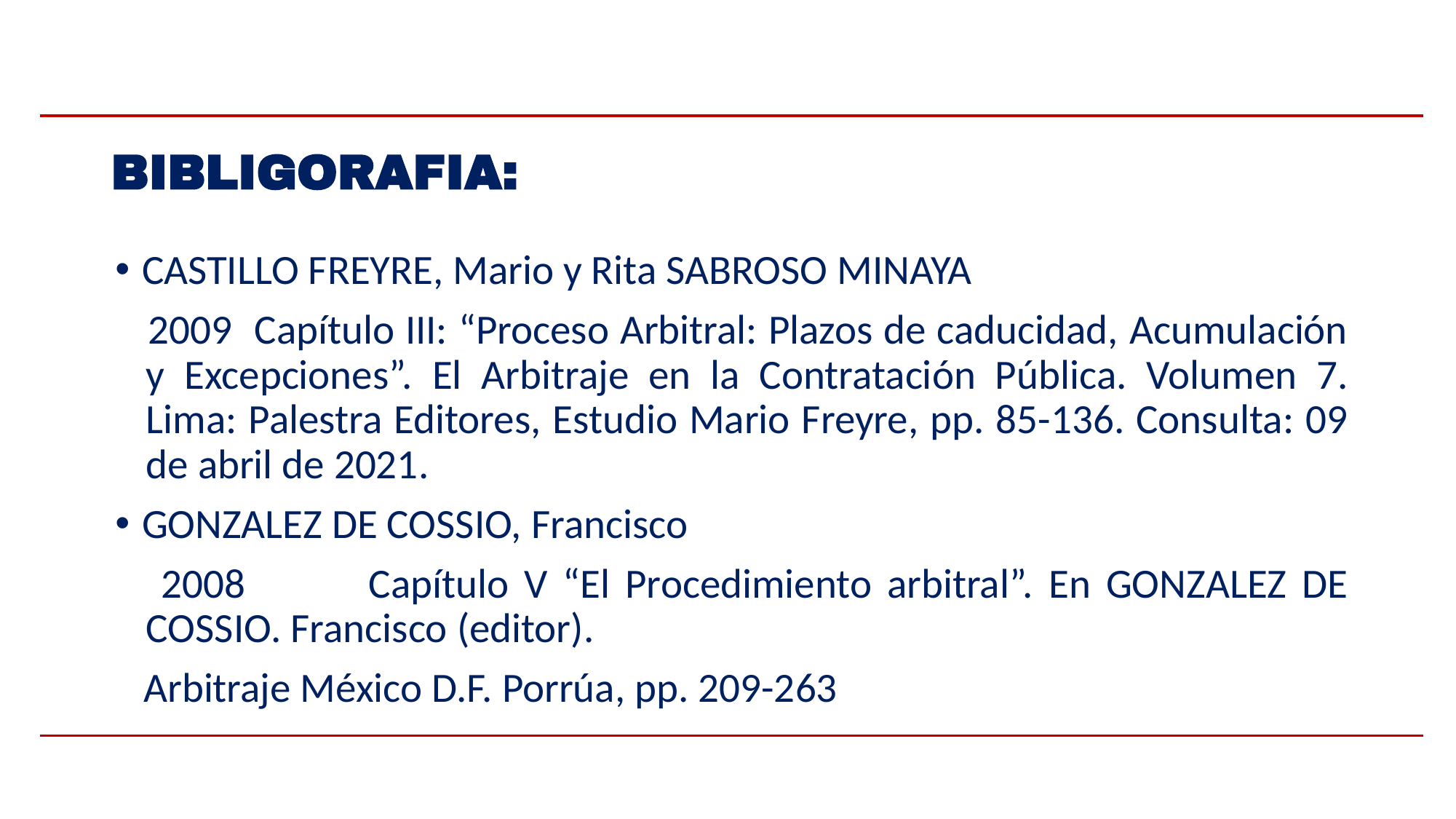

# BIBLIGORAFIA:
CASTILLO FREYRE, Mario y Rita SABROSO MINAYA
   2009  Capítulo III: “Proceso Arbitral: Plazos de caducidad, Acumulación y Excepciones”. El Arbitraje en la Contratación Pública. Volumen 7. Lima: Palestra Editores, Estudio Mario Freyre, pp. 85-136. Consulta: 09 de abril de 2021.
GONZALEZ DE COSSIO, Francisco
   2008        Capítulo V “El Procedimiento arbitral”. En GONZALEZ DE COSSIO. Francisco (editor).
   Arbitraje México D.F. Porrúa, pp. 209-263